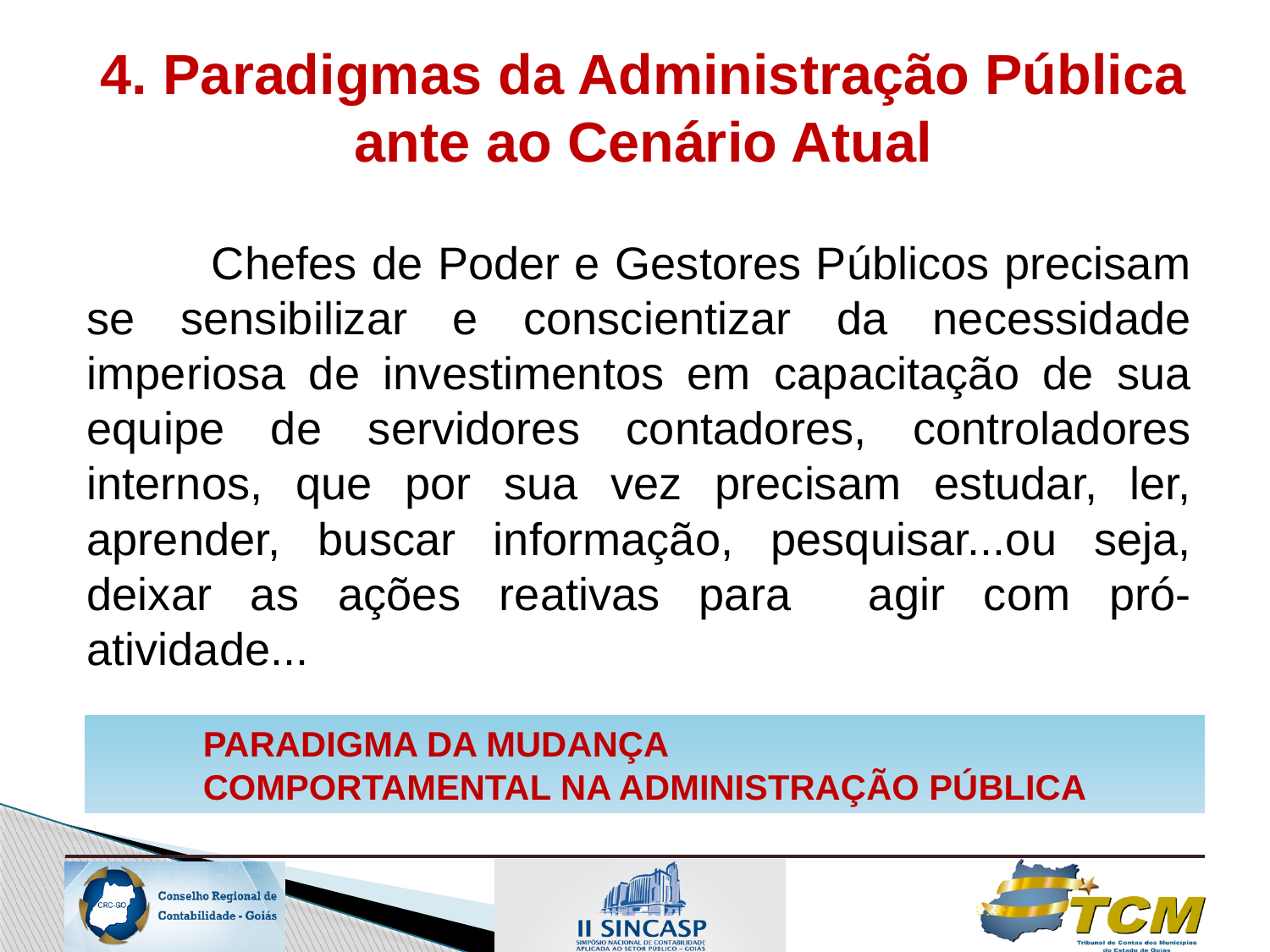

4. Paradigmas da Administração Pública ante ao Cenário Atual
Chefes de Poder e Gestores Públicos precisam se sensibilizar e conscientizar da necessidade imperiosa de investimentos em capacitação de sua equipe de servidores contadores, controladores internos, que por sua vez precisam estudar, ler, aprender, buscar informação, pesquisar...ou seja, deixar as ações reativas para  agir com pró-atividade...

PARADIGMA DA MUDANÇA                                            COMPORTAMENTAL NA ADMINISTRAÇÃO PÚBLICA